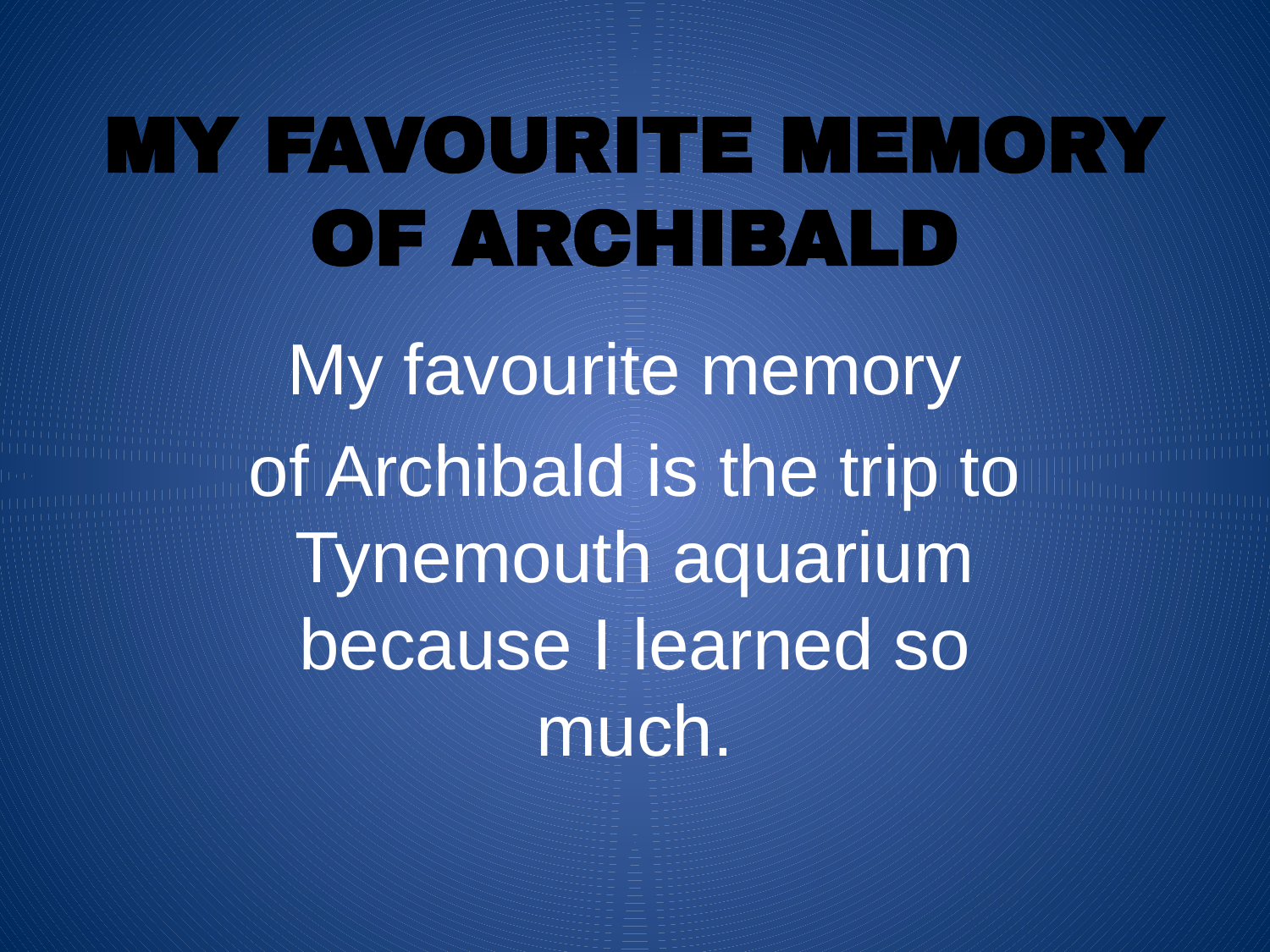

# My favourite memory of archibald
My favourite memory
of Archibald is the trip to Tynemouth aquarium because I learned so much.